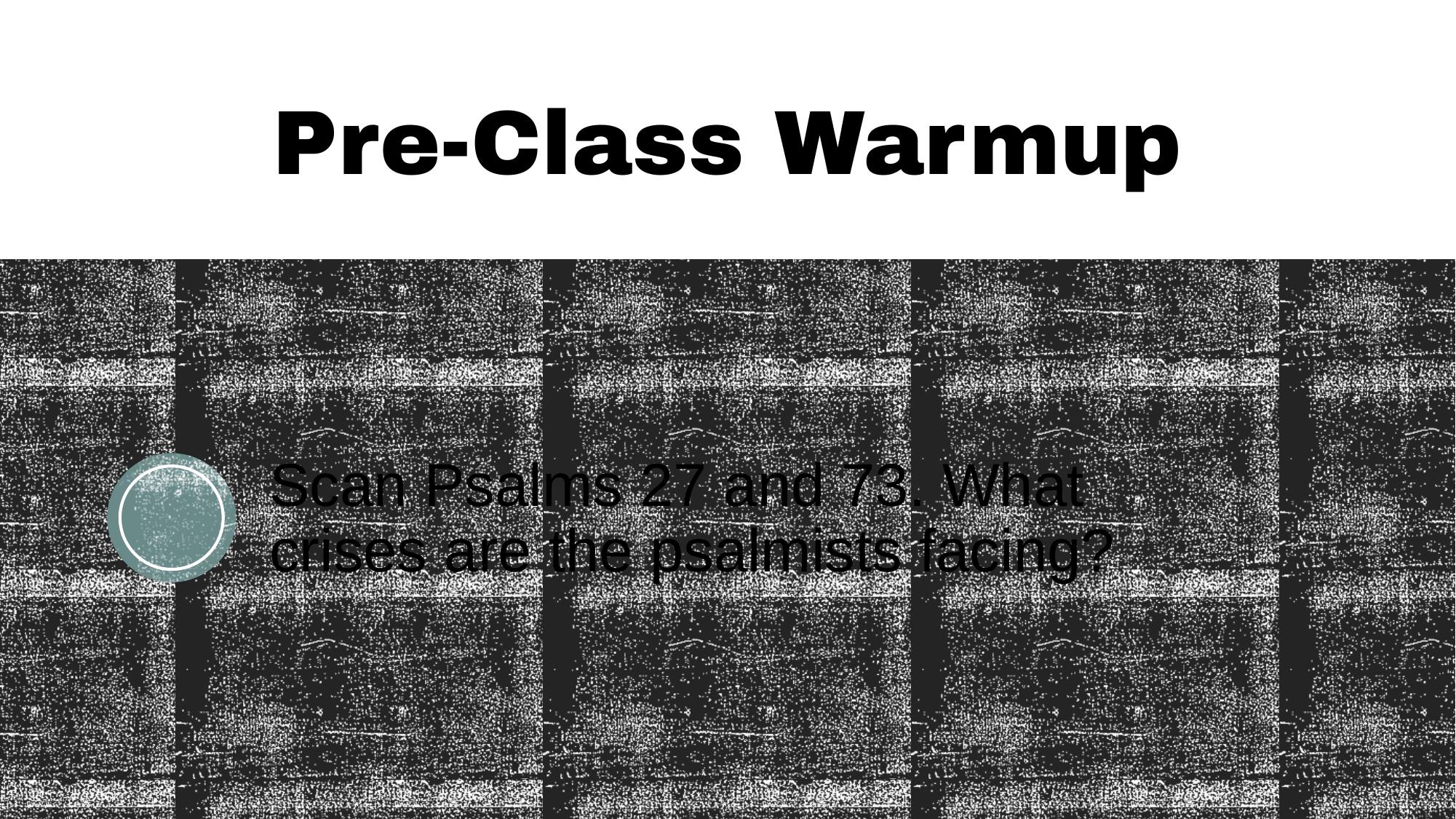

# Pre-Class Warmup
Scan Psalms 27 and 73. What crises are the psalmists facing?